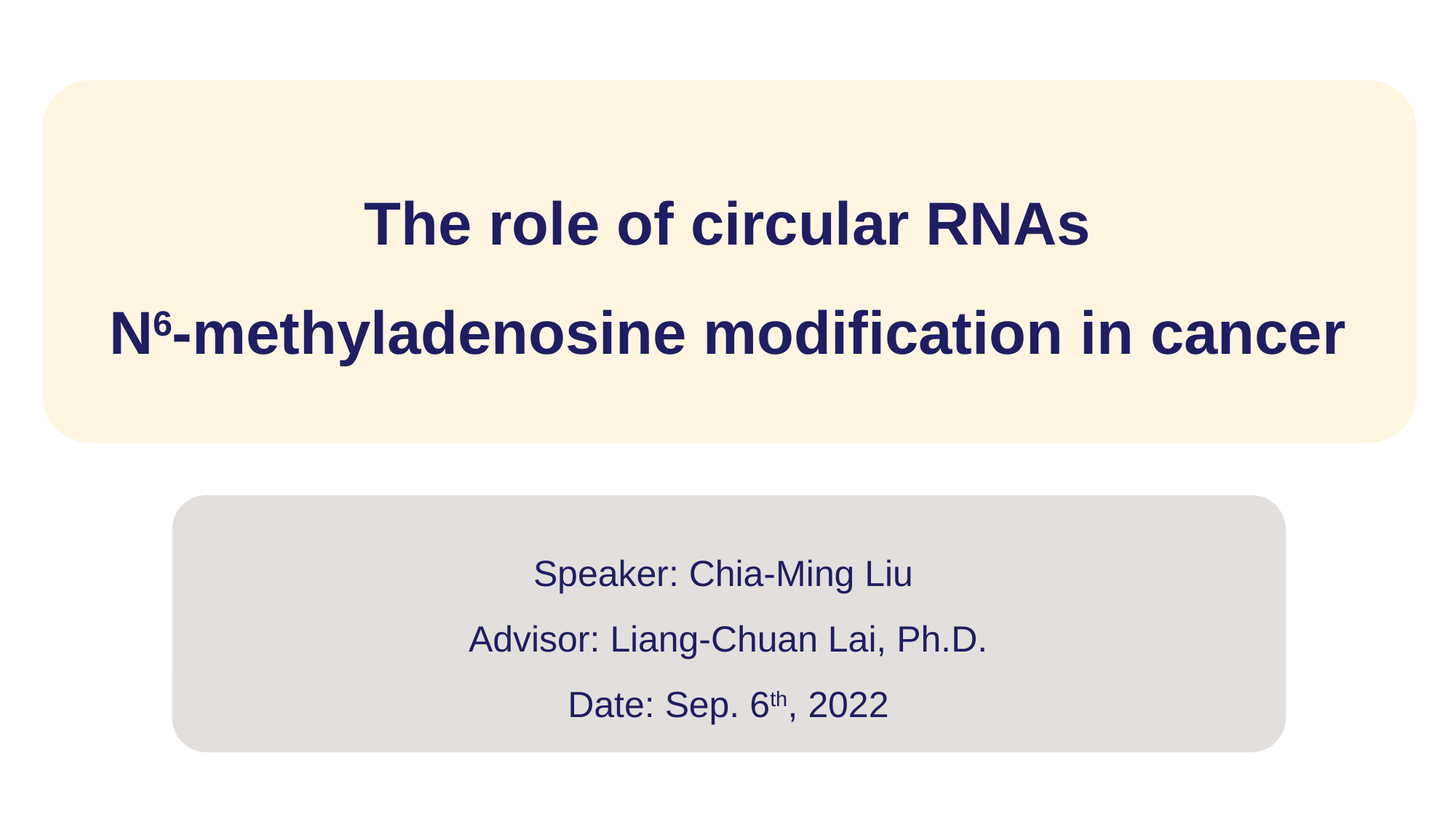

The role of circular RNAs
N6-methyladenosine modification in cancer

Speaker: Chia-Ming Liu
Advisor: Liang-Chuan Lai, Ph.D.
Date: Sep. 6th, 2022